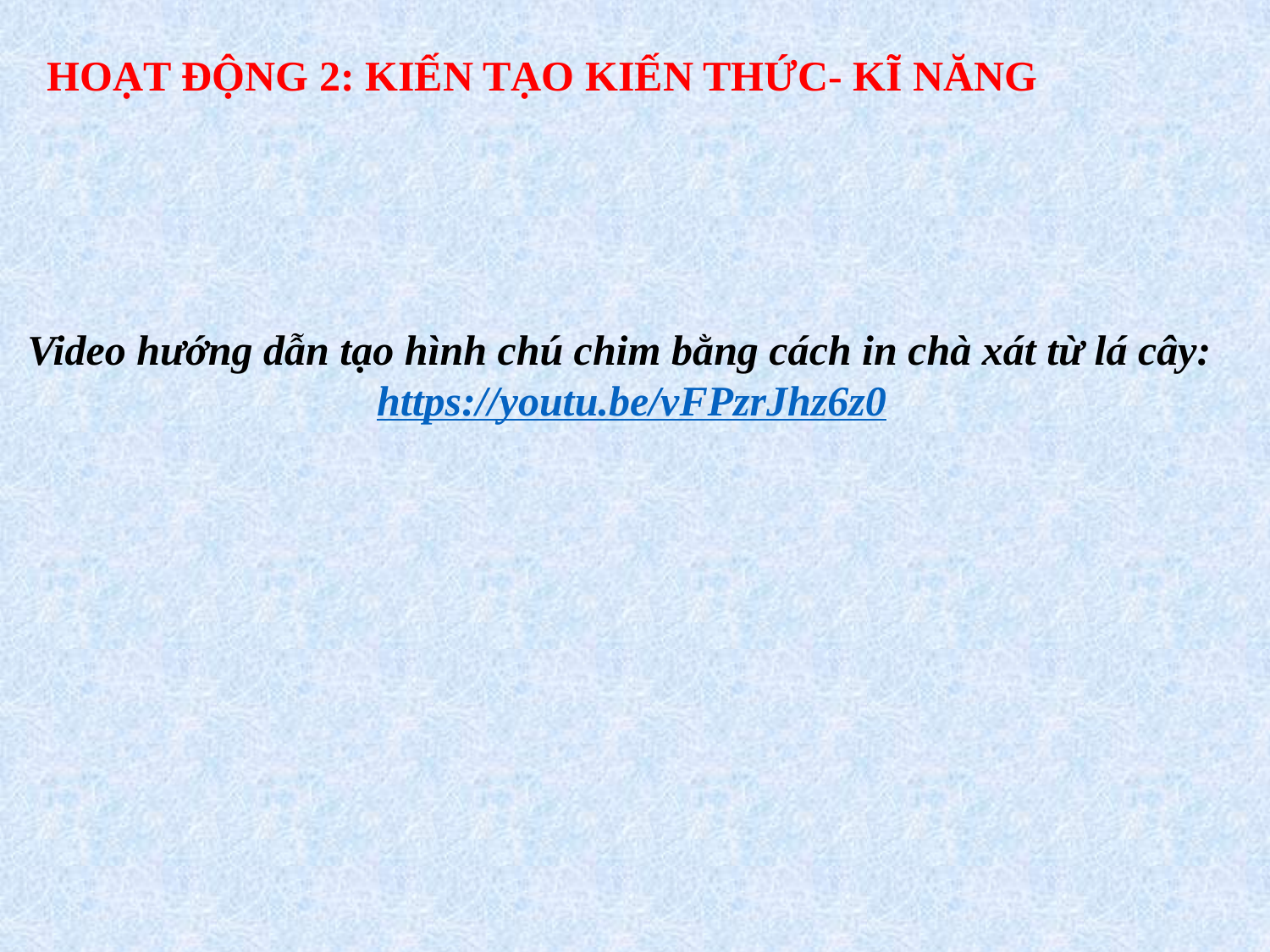

HOẠT ĐỘNG 2: KIẾN TẠO KIẾN THỨC- KĨ NĂNG
Video hướng dẫn tạo hình chú chim bằng cách in chà xát từ lá cây:
https://youtu.be/vFPzrJhz6z0